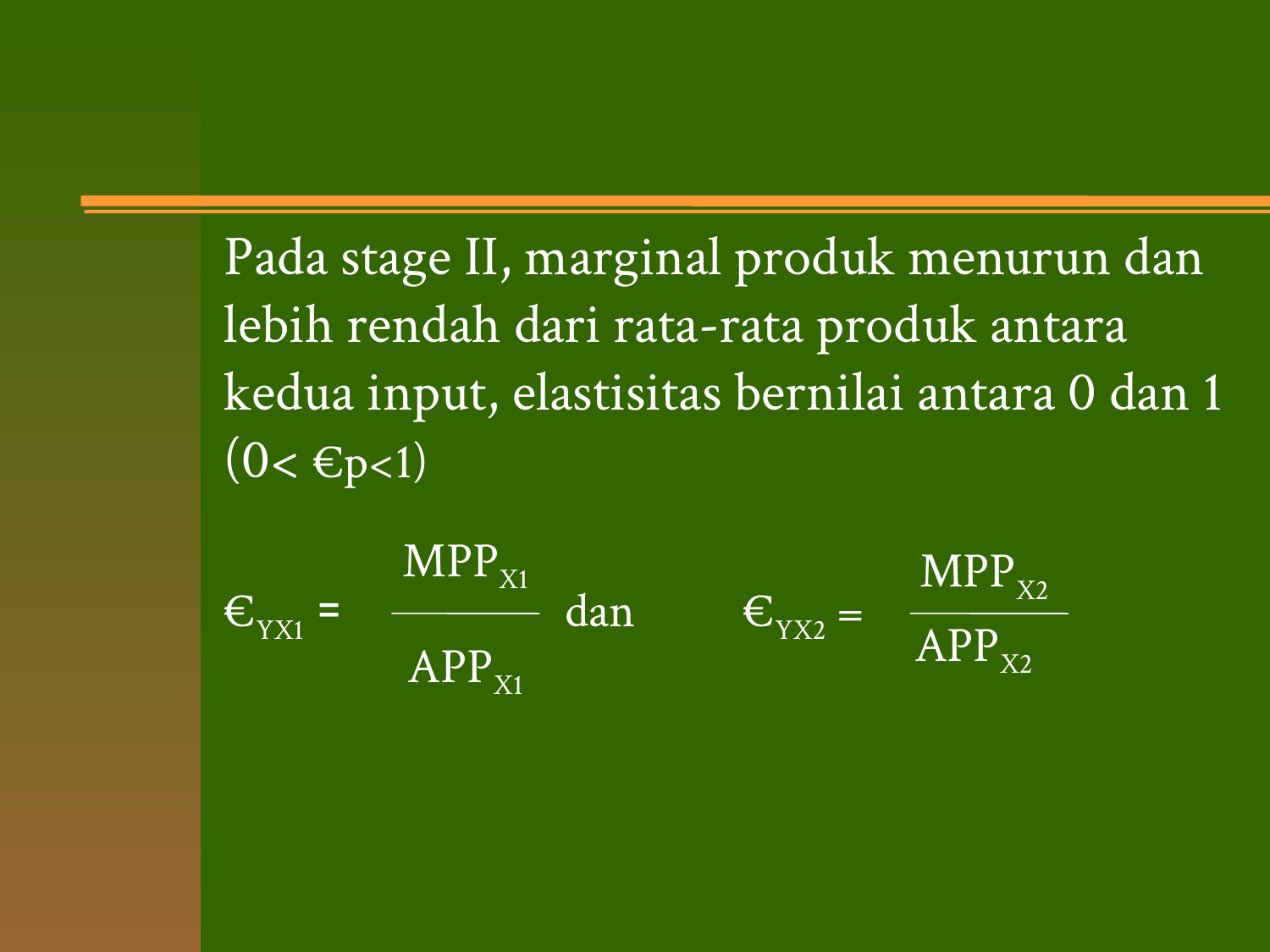

#
Pada stage II, marginal produk menurun dan lebih rendah dari rata-rata produk antara kedua input, elastisitas bernilai antara 0 dan 1 (0< €p<1)

€YX1 =                 dan 	 €YX2 =
MPPX1

APPX1
MPPX2
APPX2